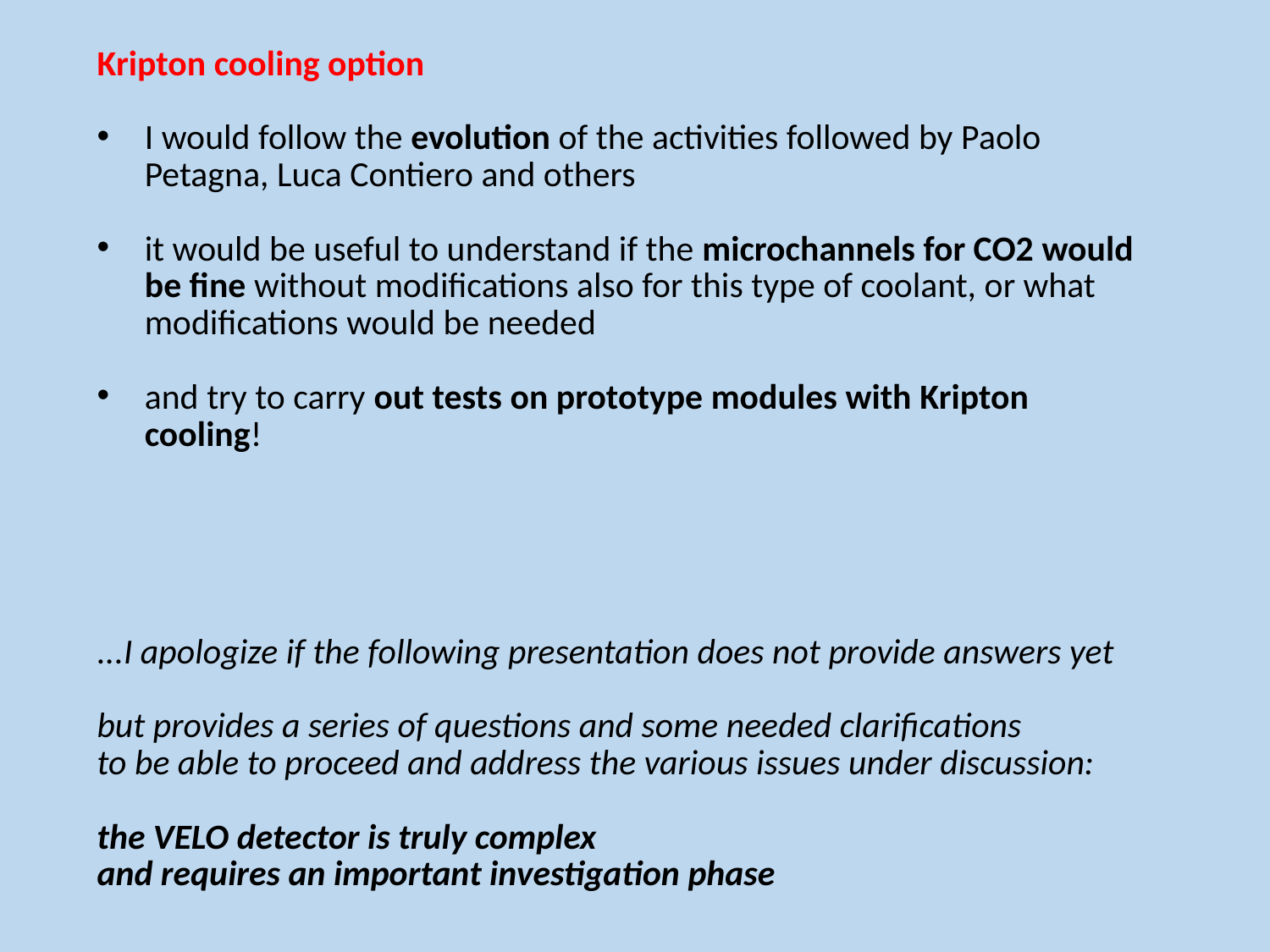

Kripton cooling option

I would follow the evolution of the activities followed by Paolo Petagna, Luca Contiero and others

it would be useful to understand if the microchannels for CO2 would be fine without modifications also for this type of coolant, or what modifications would be needed

and try to carry out tests on prototype modules with Kripton cooling!
...I apologize if the following presentation does not provide answers yet

but provides a series of questions and some needed clarifications
to be able to proceed and address the various issues under discussion:

the VELO detector is truly complex
and requires an important investigation phase